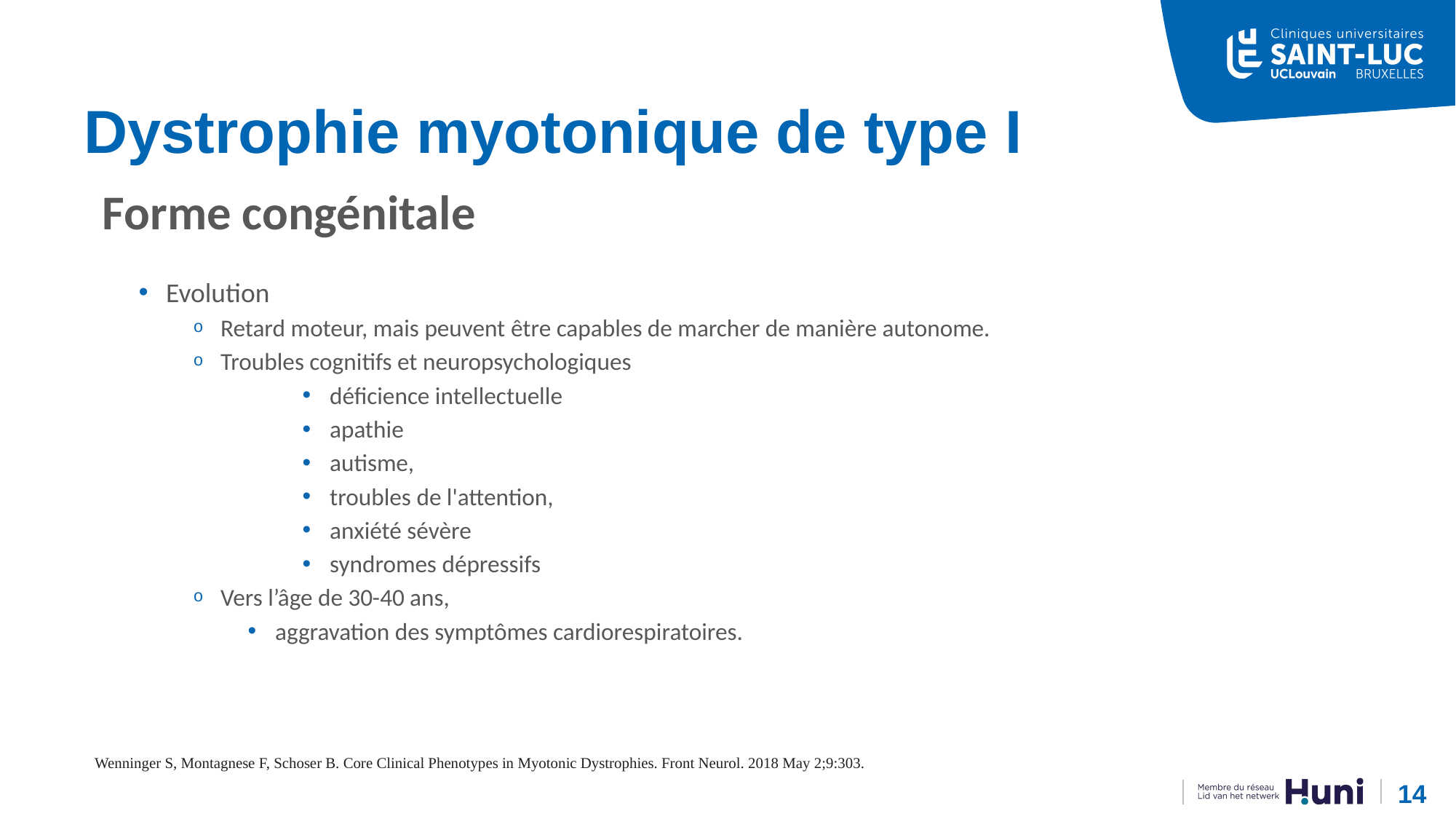

# Dystrophie myotonique de type I
Forme congénitale

Evolution
Retard moteur, mais peuvent être capables de marcher de manière autonome.
Troubles cognitifs et neuropsychologiques
déficience intellectuelle
apathie
autisme,
troubles de l'attention,
anxiété sévère
syndromes dépressifs
Vers l’âge de 30-40 ans,
aggravation des symptômes cardiorespiratoires.
Wenninger S, Montagnese F, Schoser B. Core Clinical Phenotypes in Myotonic Dystrophies. Front Neurol. 2018 May 2;9:303.
14